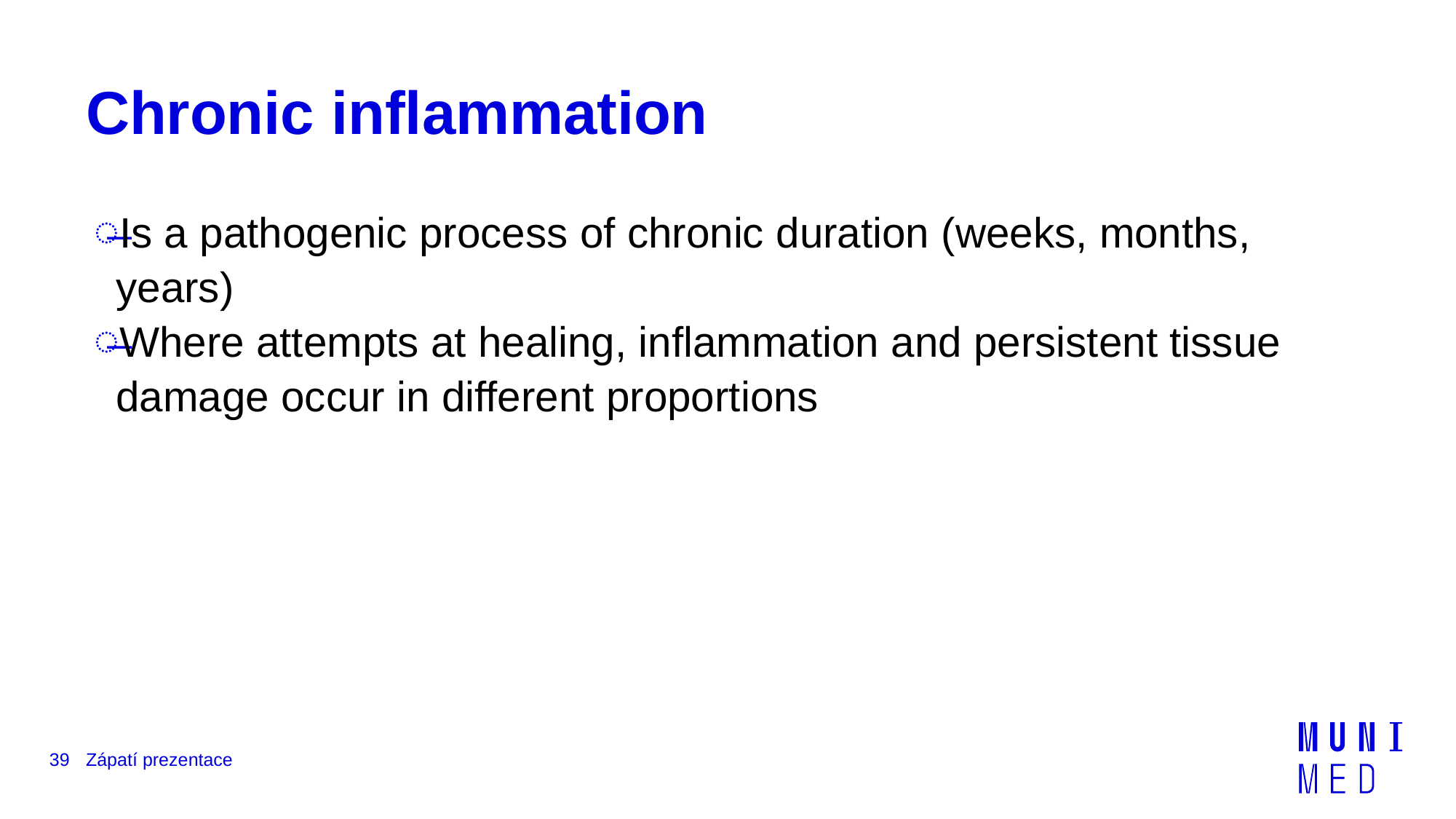

# Chronic inflammation
Is a pathogenic process of chronic duration (weeks, months, years)
Where attempts at healing, inflammation and persistent tissue damage occur in different proportions
39
Zápatí prezentace